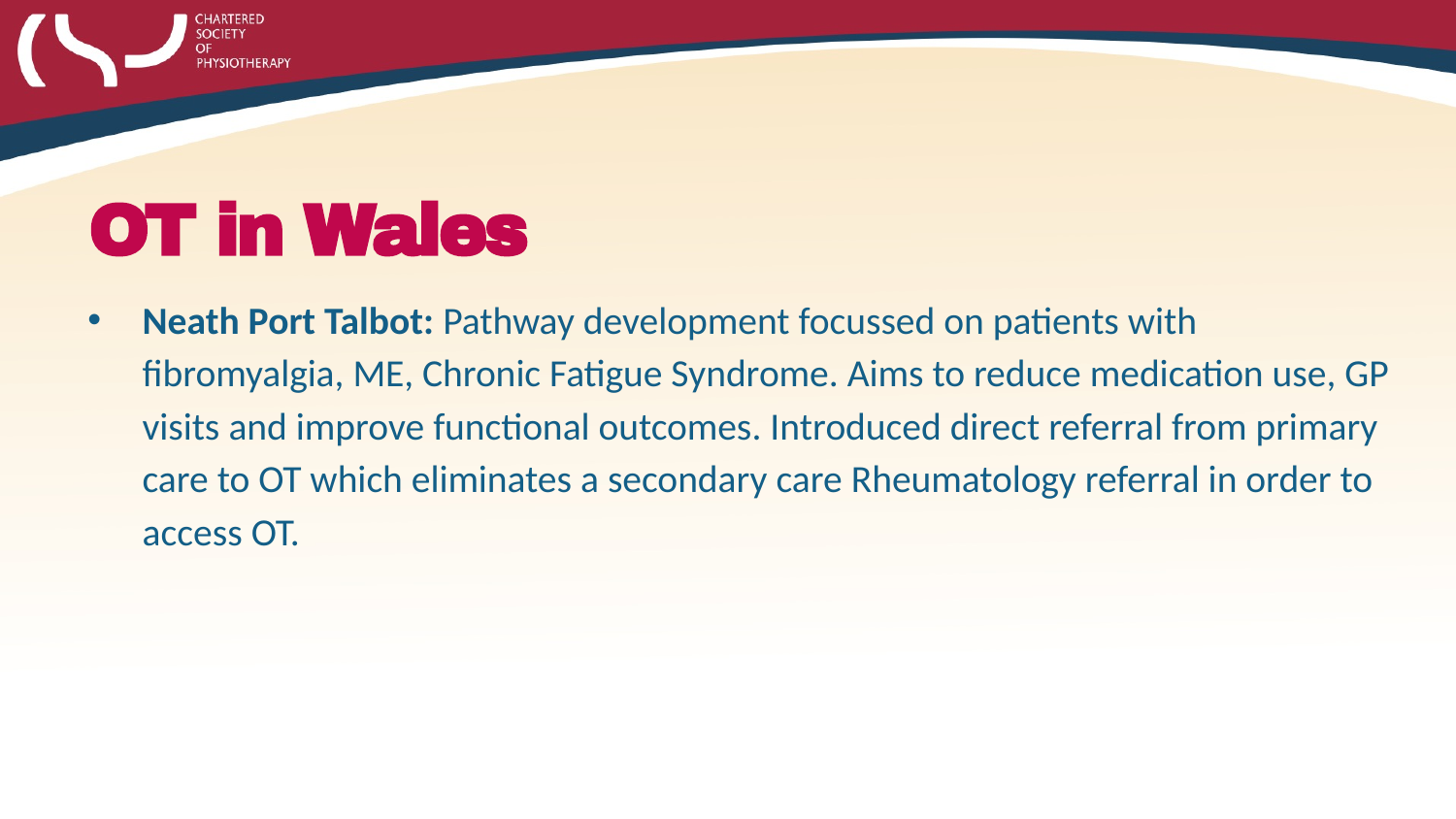

OT in Wales

Neath Port Talbot: Pathway development focussed on patients with  fibromyalgia, ME, Chronic Fatigue Syndrome. Aims to reduce medication use, GP visits and improve functional outcomes. Introduced direct referral from primary care to OT which eliminates a secondary care Rheumatology referral in order to access OT.